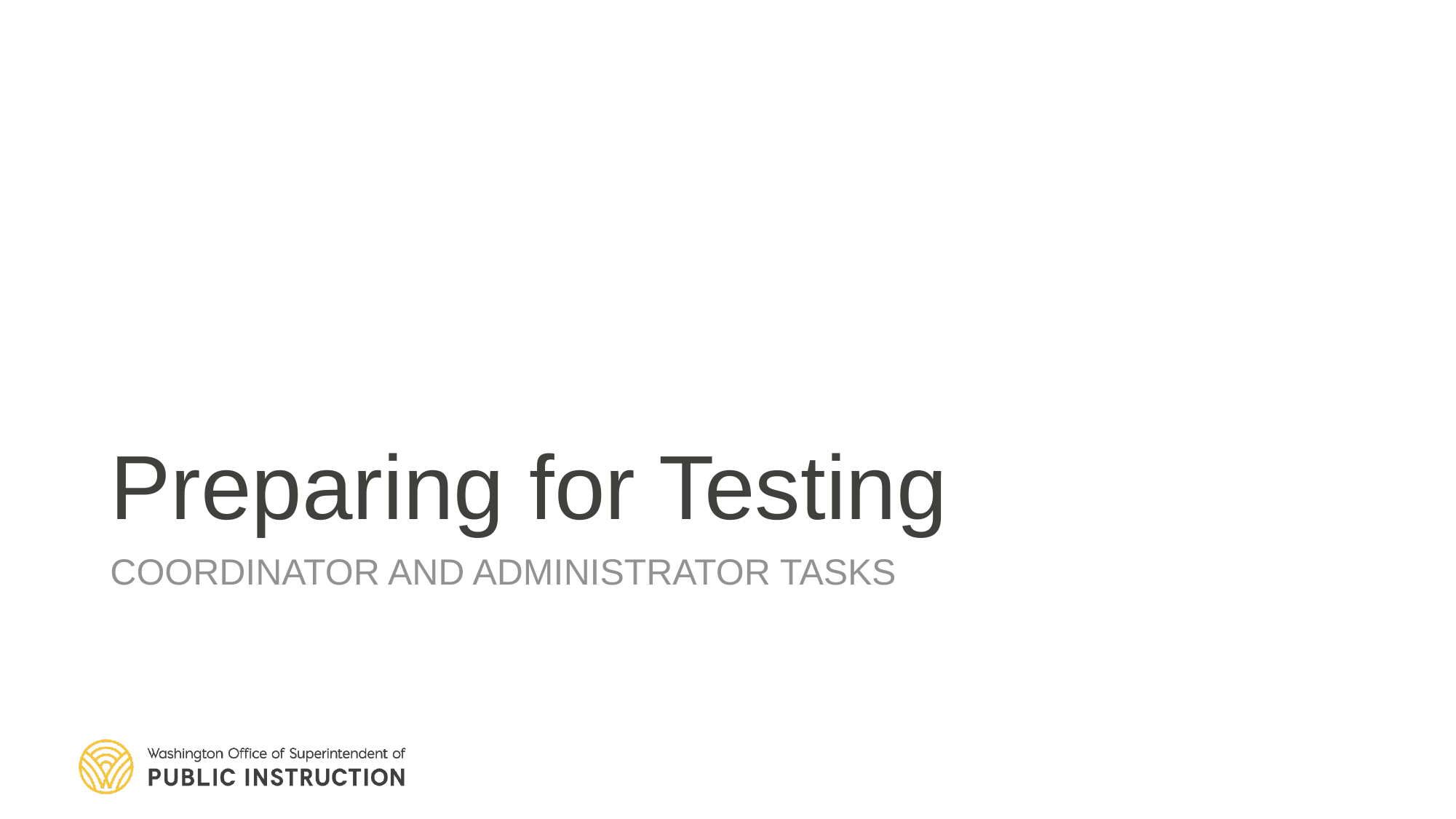

# Preparing for Testing
COORDINATOR AND ADMINISTRATOR TASKS